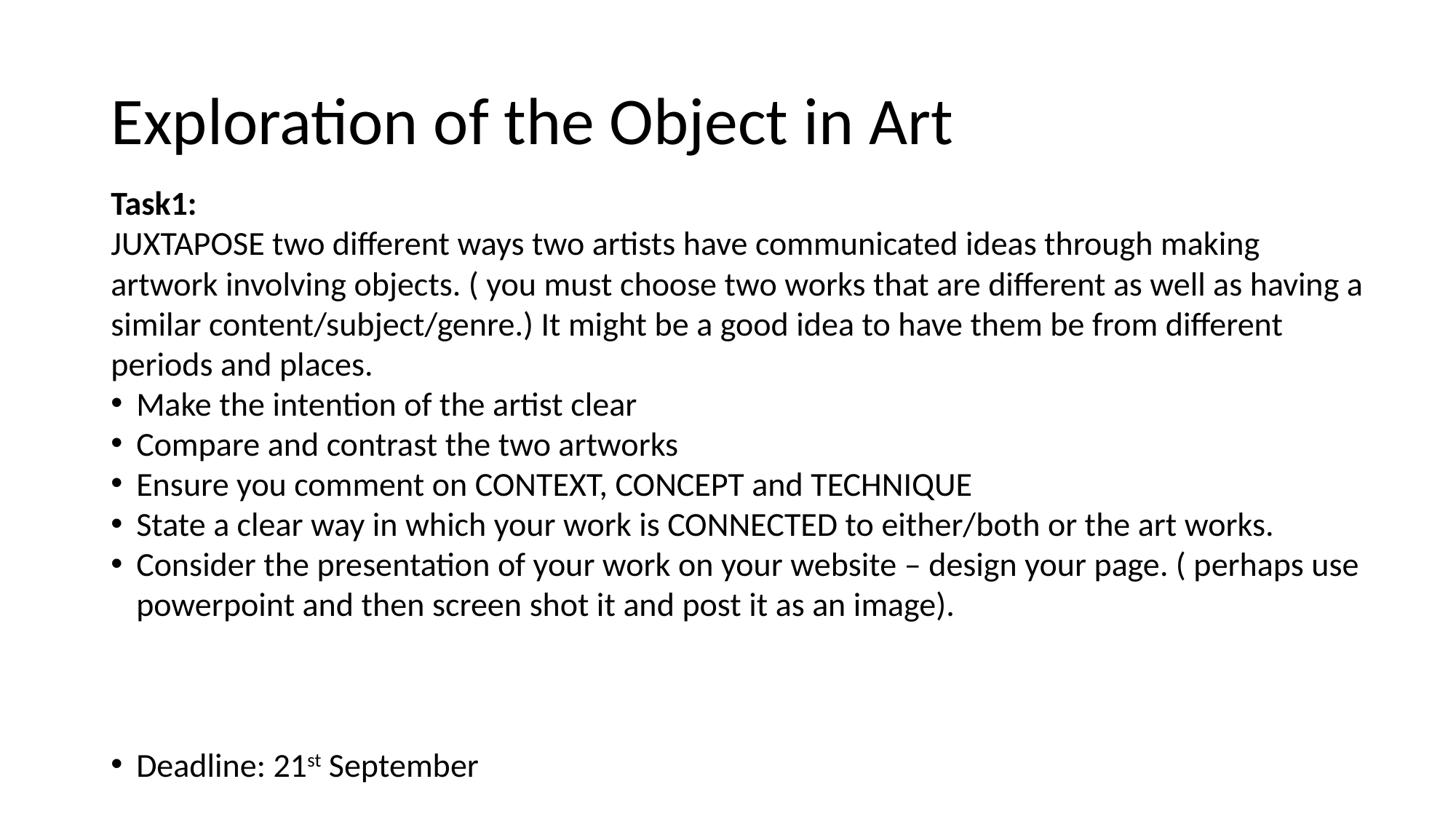

# Exploration of the Object in Art
Task1:
JUXTAPOSE two different ways two artists have communicated ideas through making artwork involving objects. ( you must choose two works that are different as well as having a similar content/subject/genre.) It might be a good idea to have them be from different periods and places.
Make the intention of the artist clear
Compare and contrast the two artworks
Ensure you comment on CONTEXT, CONCEPT and TECHNIQUE
State a clear way in which your work is CONNECTED to either/both or the art works.
Consider the presentation of your work on your website – design your page. ( perhaps use powerpoint and then screen shot it and post it as an image).

Deadline: 21st September